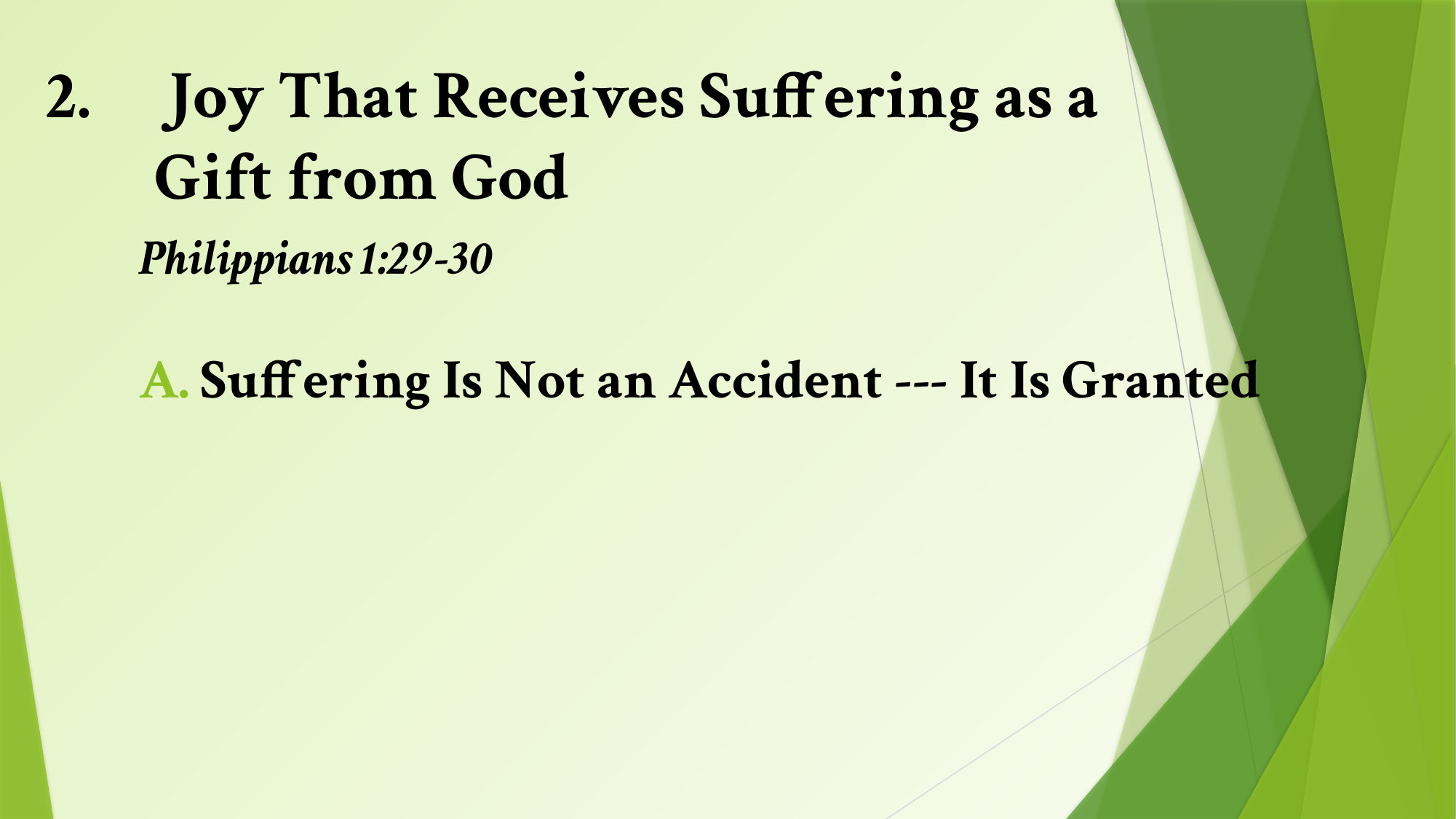

# 2.	 Joy That Receives Suffering as a Gift from God
Philippians 1:29-30

Suffering Is Not an Accident --- It Is Granted